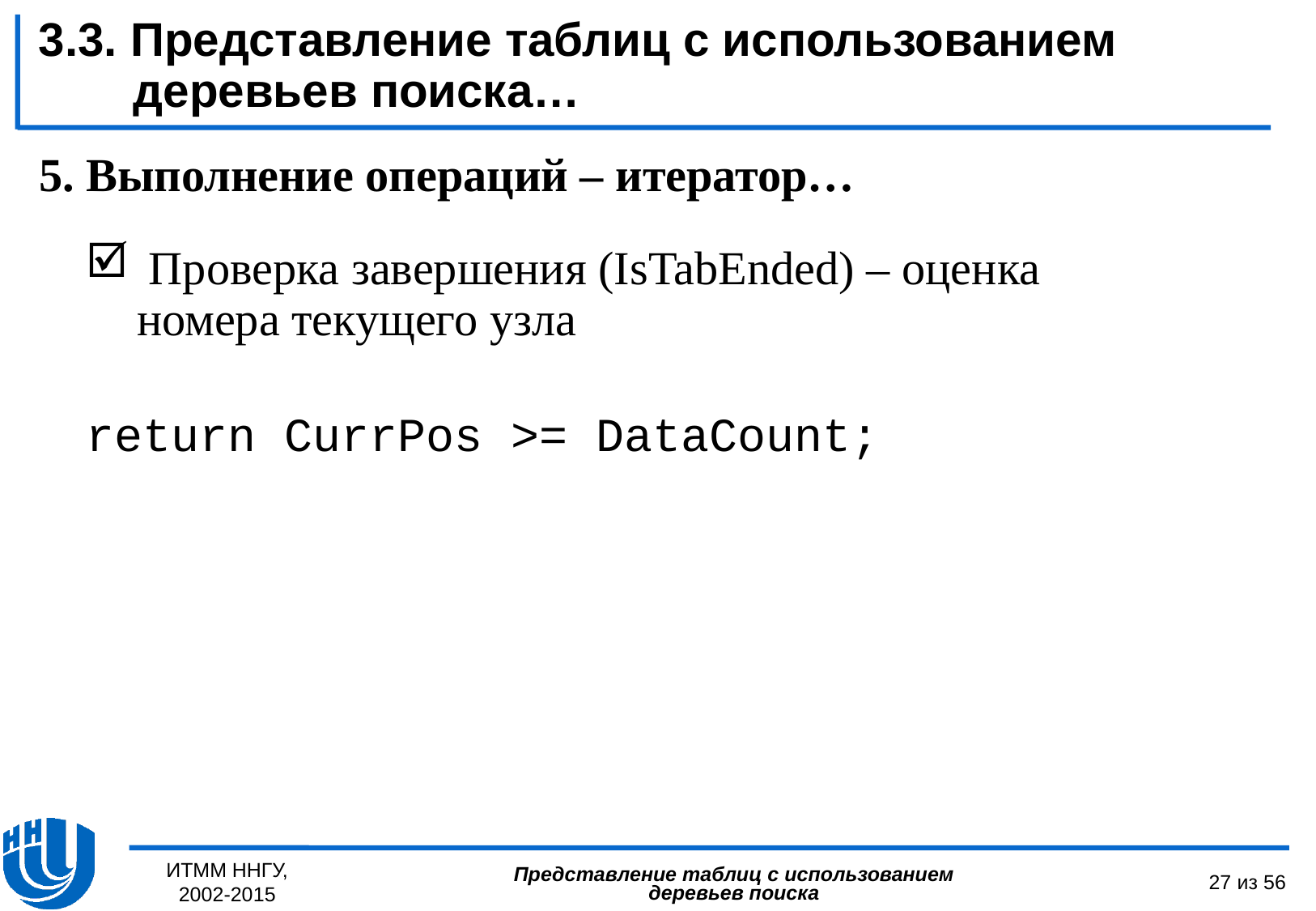

3.3. Представление таблиц с использованием деревьев поиска…
5. Выполнение операций – итератор…
 Проверка завершения (IsTabEnded) – оценка   номера текущего узла

return CurrPos >= DataCount;
ИТММ ННГУ, 2002-2015
27 из 56
Представление таблиц с использованием деревьев поиска